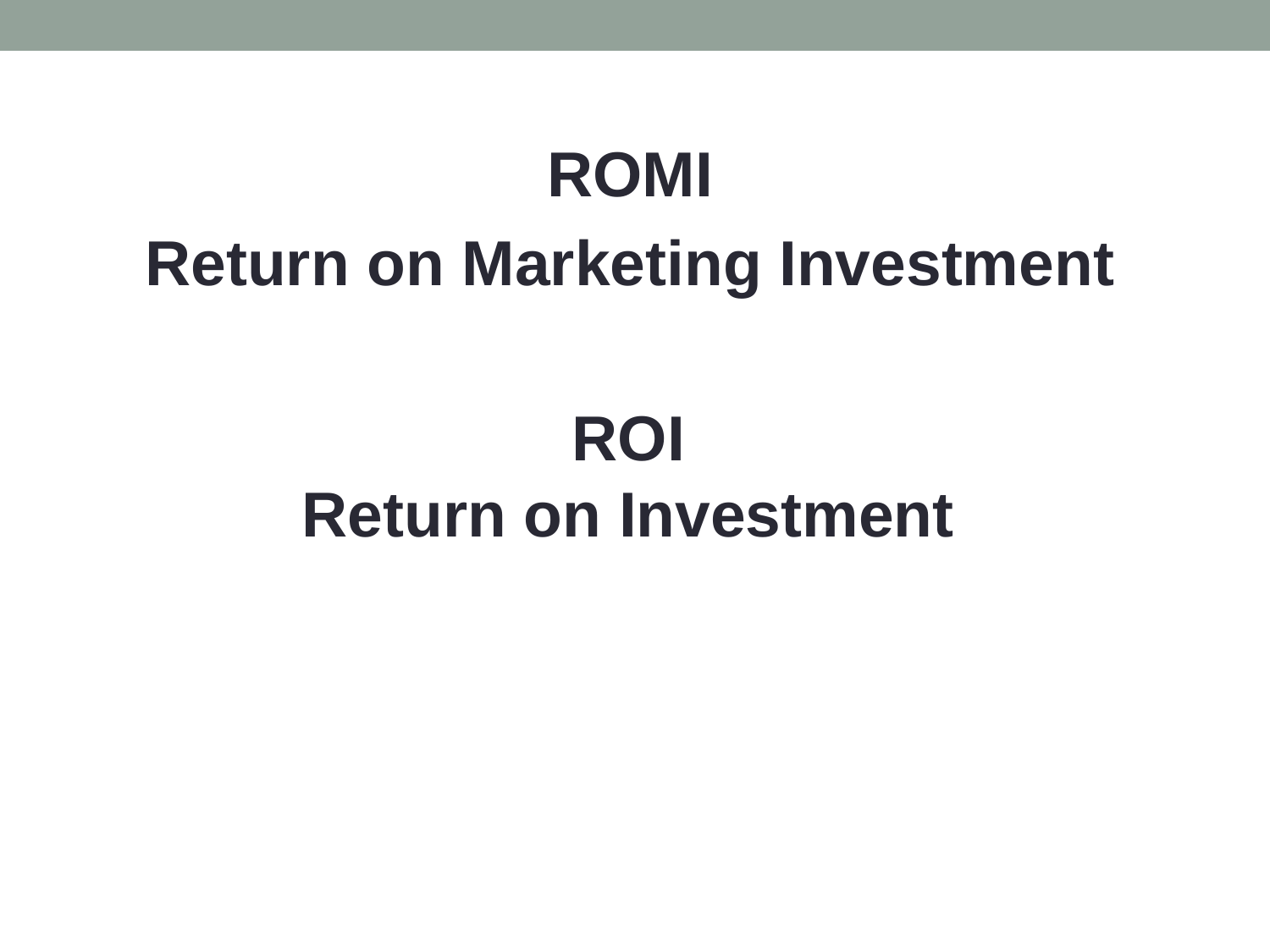

ROMI
Return on Marketing Investment
ROI
Return on Investment